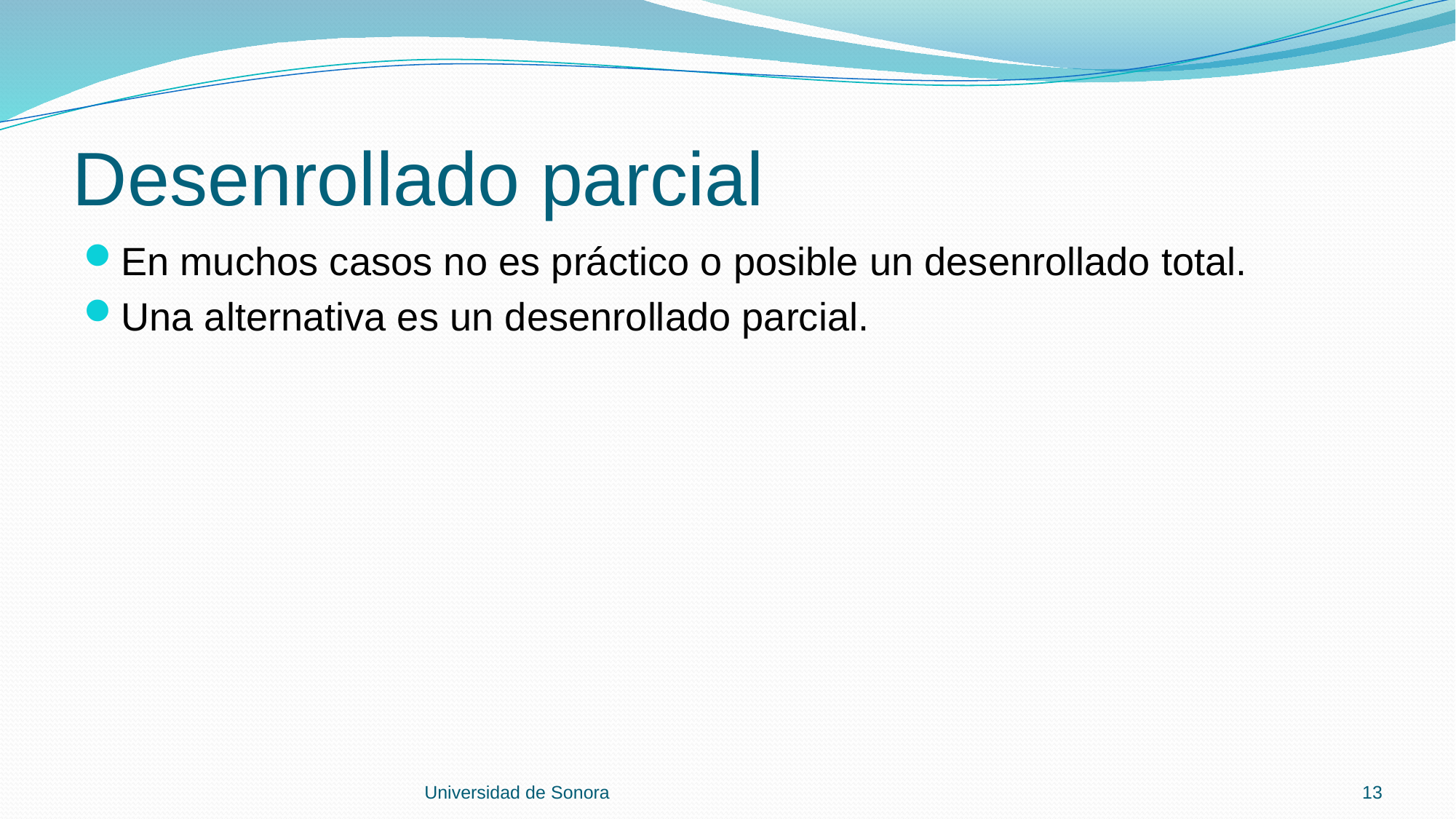

# Desenrollado parcial
En muchos casos no es práctico o posible un desenrollado total.
Una alternativa es un desenrollado parcial.

Universidad de Sonora
13